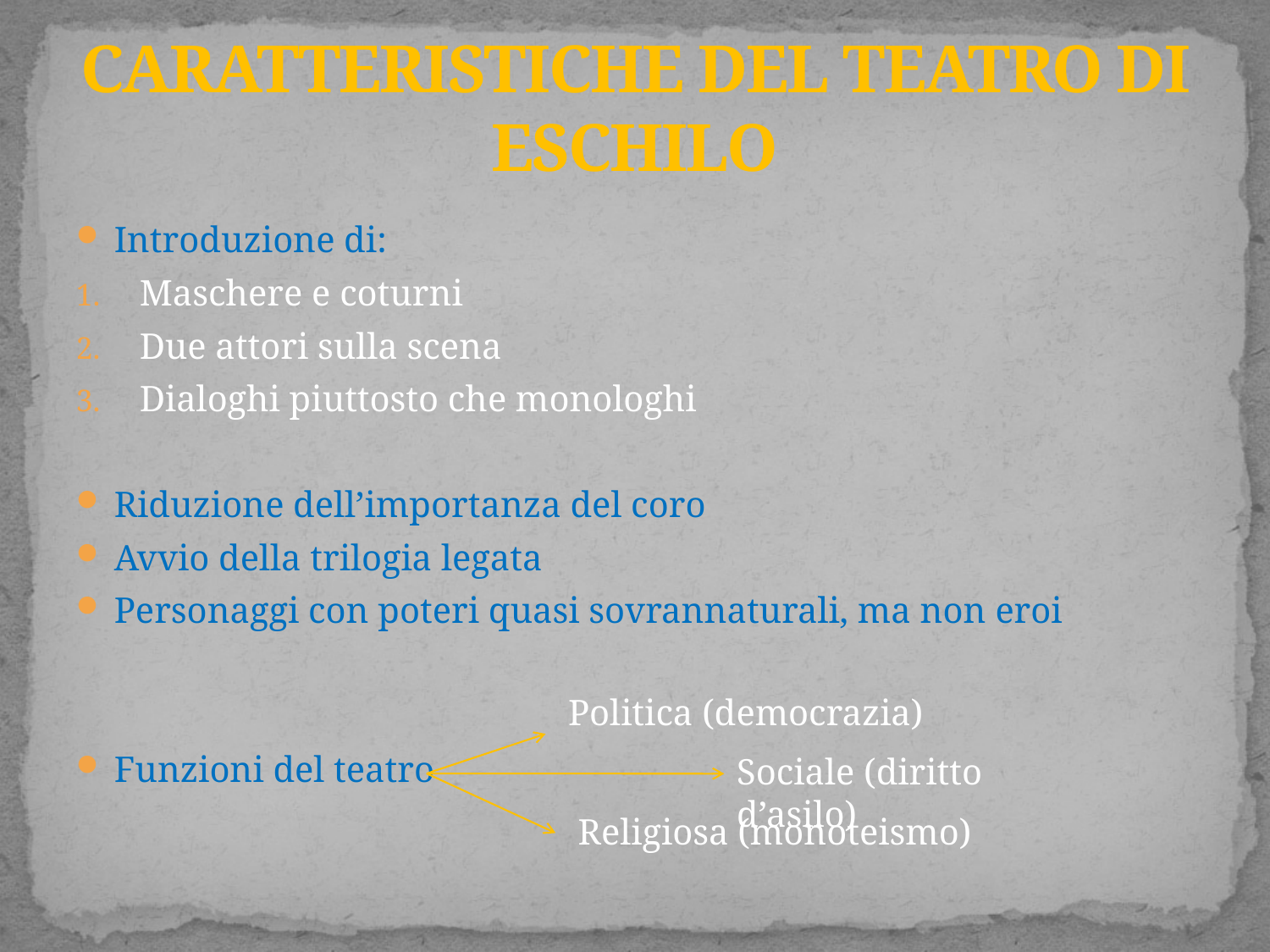

# CARATTERISTICHE DEL TEATRO DI ESCHILO
Introduzione di:
Maschere e coturni
Due attori sulla scena
Dialoghi piuttosto che monologhi

Riduzione dell’importanza del coro
Avvio della trilogia legata
Personaggi con poteri quasi sovrannaturali, ma non eroi

Funzioni del teatro

Politica (democrazia)
Sociale (diritto d’asilo)
Religiosa (monoteismo)